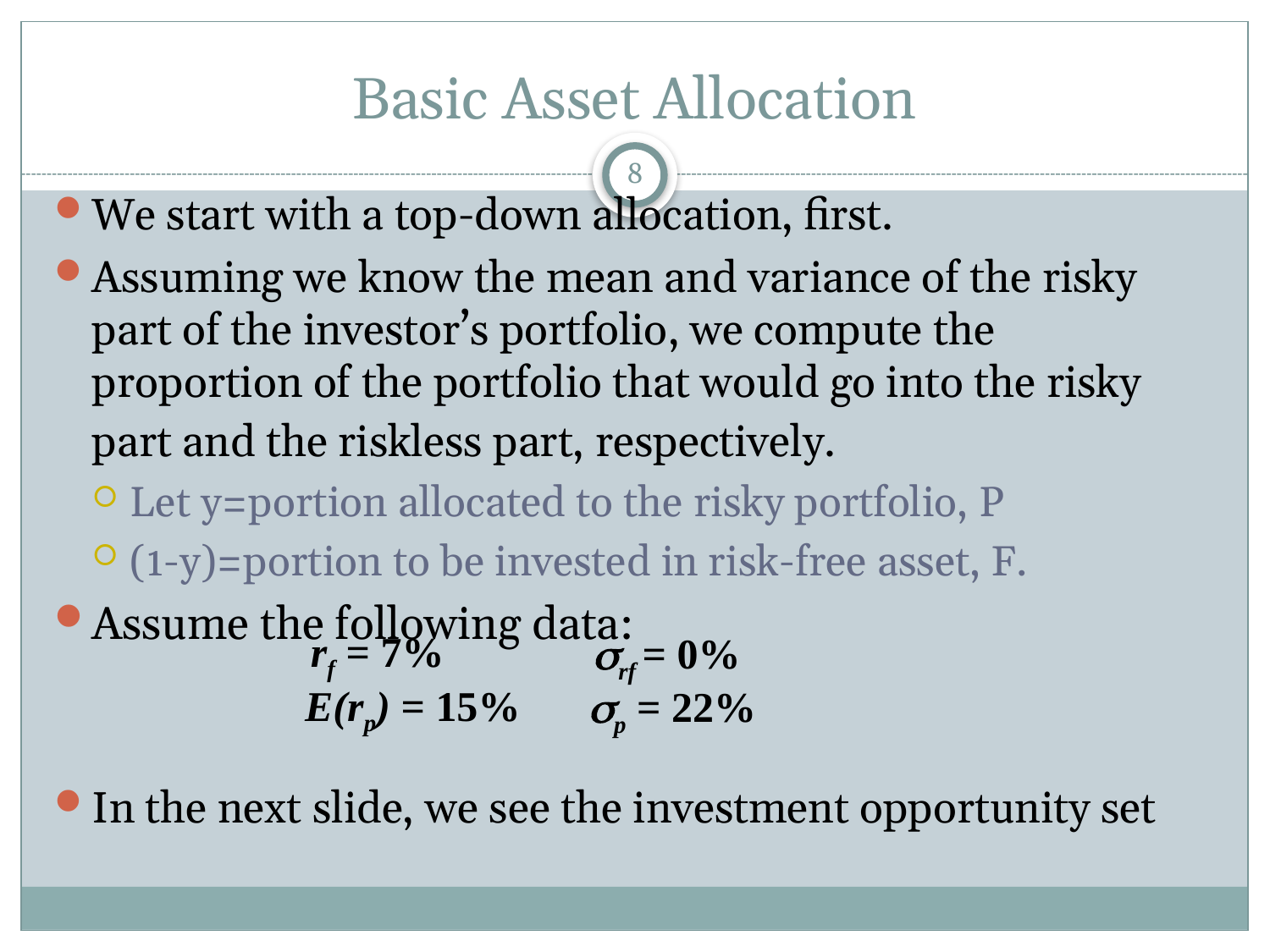

# Basic Asset Allocation
8
We start with a top-down allocation, first.
Assuming we know the mean and variance of the risky part of the investor’s portfolio, we compute the proportion of the portfolio that would go into the risky part and the riskless part, respectively.
Let y=portion allocated to the risky portfolio, P
(1-y)=portion to be invested in risk-free asset, F.
Assume the following data:

In the next slide, we see the investment opportunity set
rf = 7%
σrf = 0%
E(rp) = 15%
σp = 22%